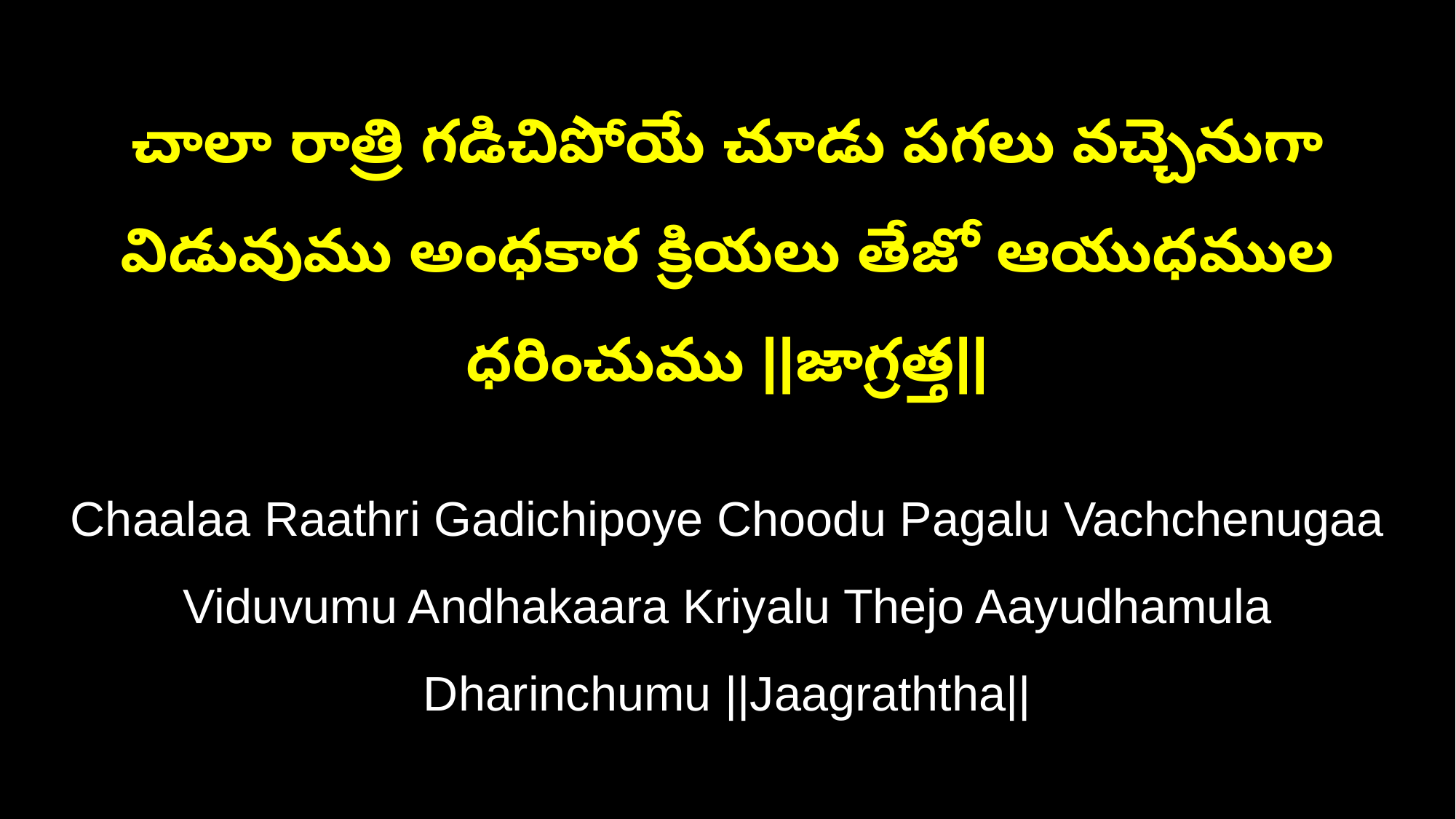

చాలా రాత్రి గడిచిపోయే చూడు పగలు వచ్చెనుగా
విడువుము అంధకార క్రియలు తేజో ఆయుధముల ధరించుము ||జాగ్రత్త||
Chaalaa Raathri Gadichipoye Choodu Pagalu Vachchenugaa
Viduvumu Andhakaara Kriyalu Thejo Aayudhamula Dharinchumu ||Jaagraththa||